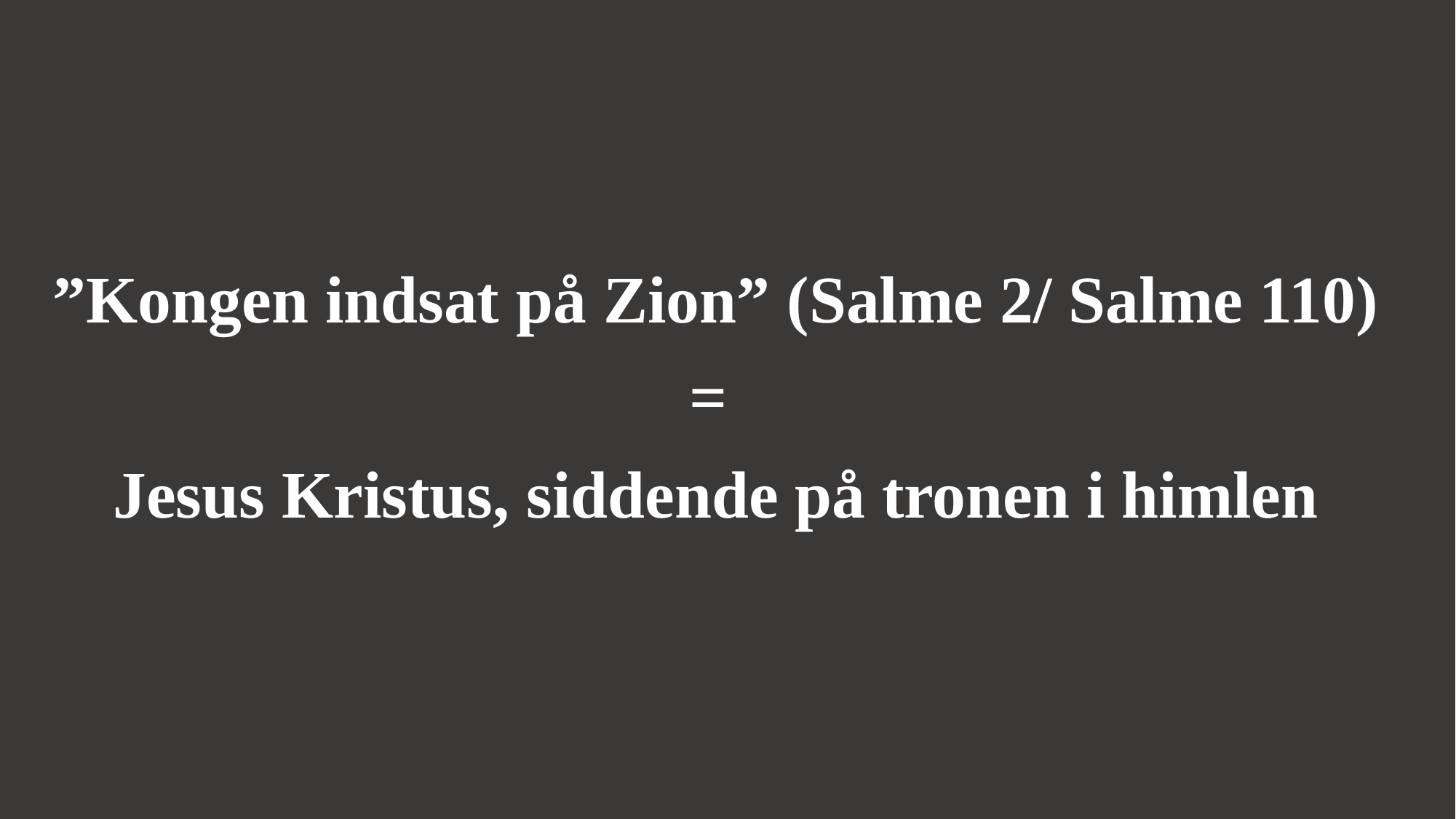

”Kongen indsat på Zion” (Salme 2/ Salme 110)
=
Jesus Kristus, siddende på tronen i himlen